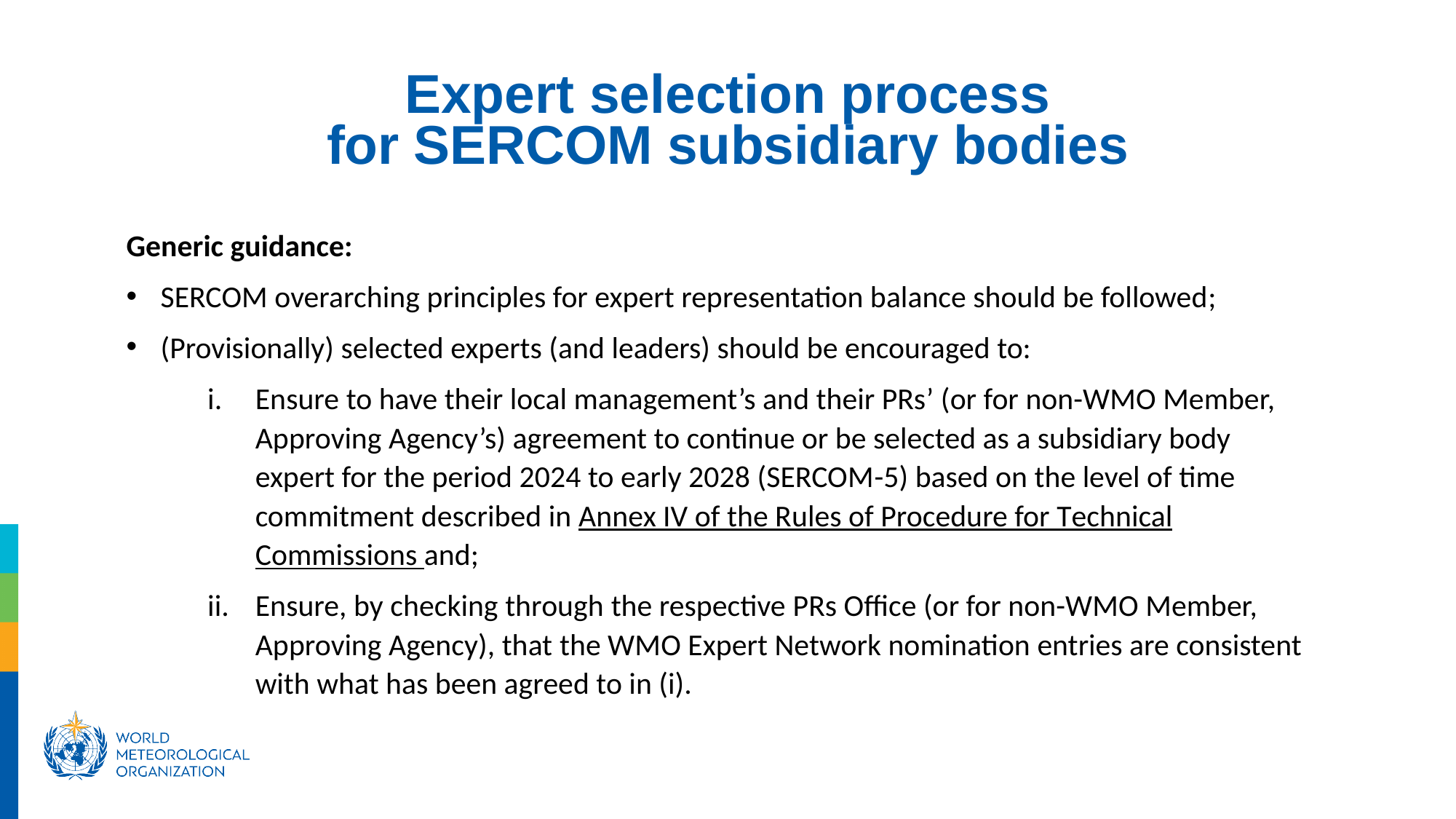

Expert selection process
for SERCOM subsidiary bodies
Generic guidance:
SERCOM overarching principles for expert representation balance should be followed;
(Provisionally) selected experts (and leaders) should be encouraged to:
Ensure to have their local management’s and their PRs’ (or for non-WMO Member, Approving Agency’s) agreement to continue or be selected as a subsidiary body expert for the period 2024 to early 2028 (SERCOM-5) based on the level of time commitment described in Annex IV of the Rules of Procedure for Technical Commissions and;
Ensure, by checking through the respective PRs Office (or for non-WMO Member, Approving Agency), that the WMO Expert Network nomination entries are consistent with what has been agreed to in (i).